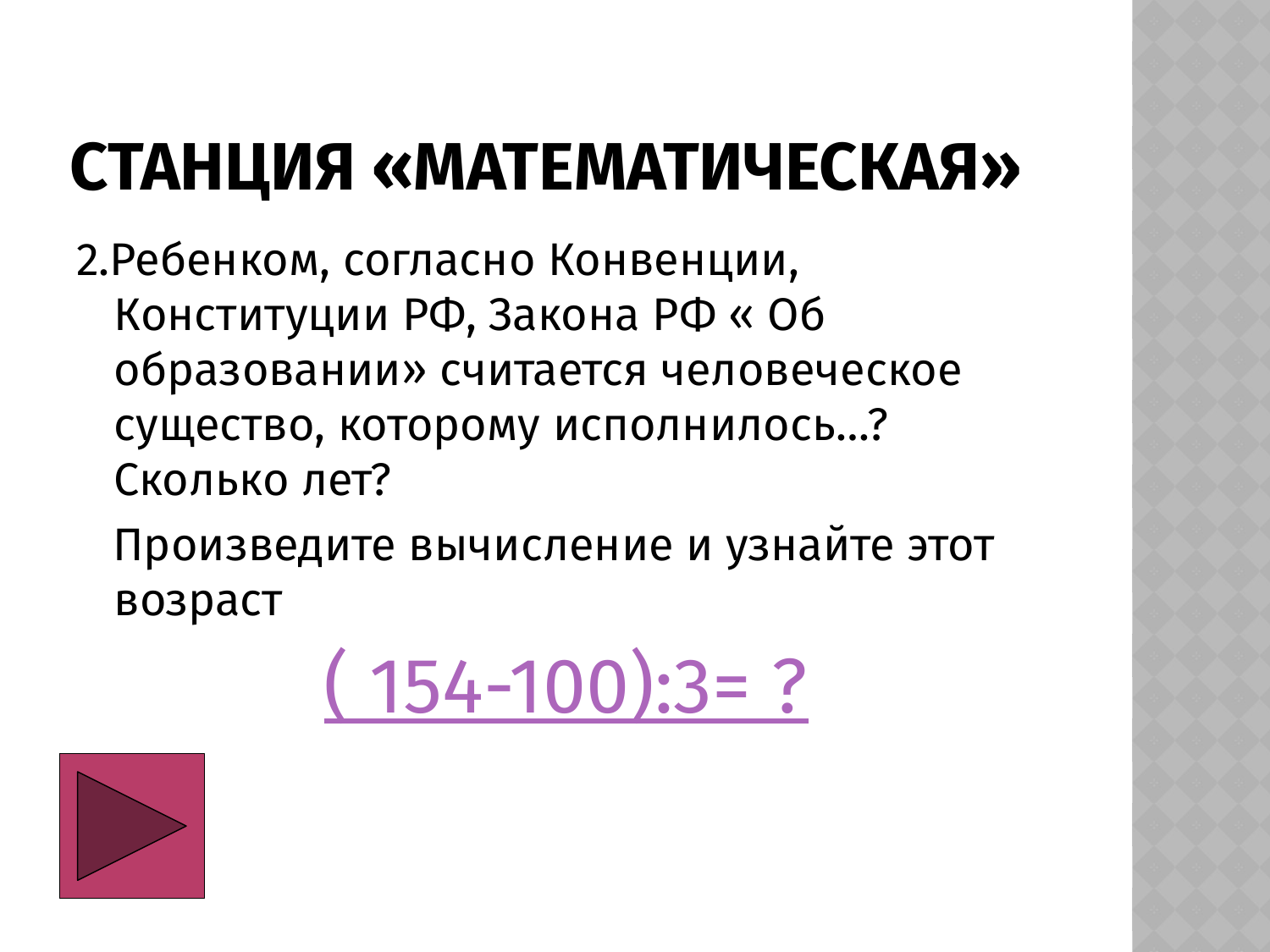

# Станция «Математическая»
2.Ребенком, согласно Конвенции, Конституции РФ, Закона РФ « Об образовании» считается человеческое существо, которому исполнилось…? Сколько лет?
   Произведите вычисление и узнайте этот возраст
( 154-100):3= ?